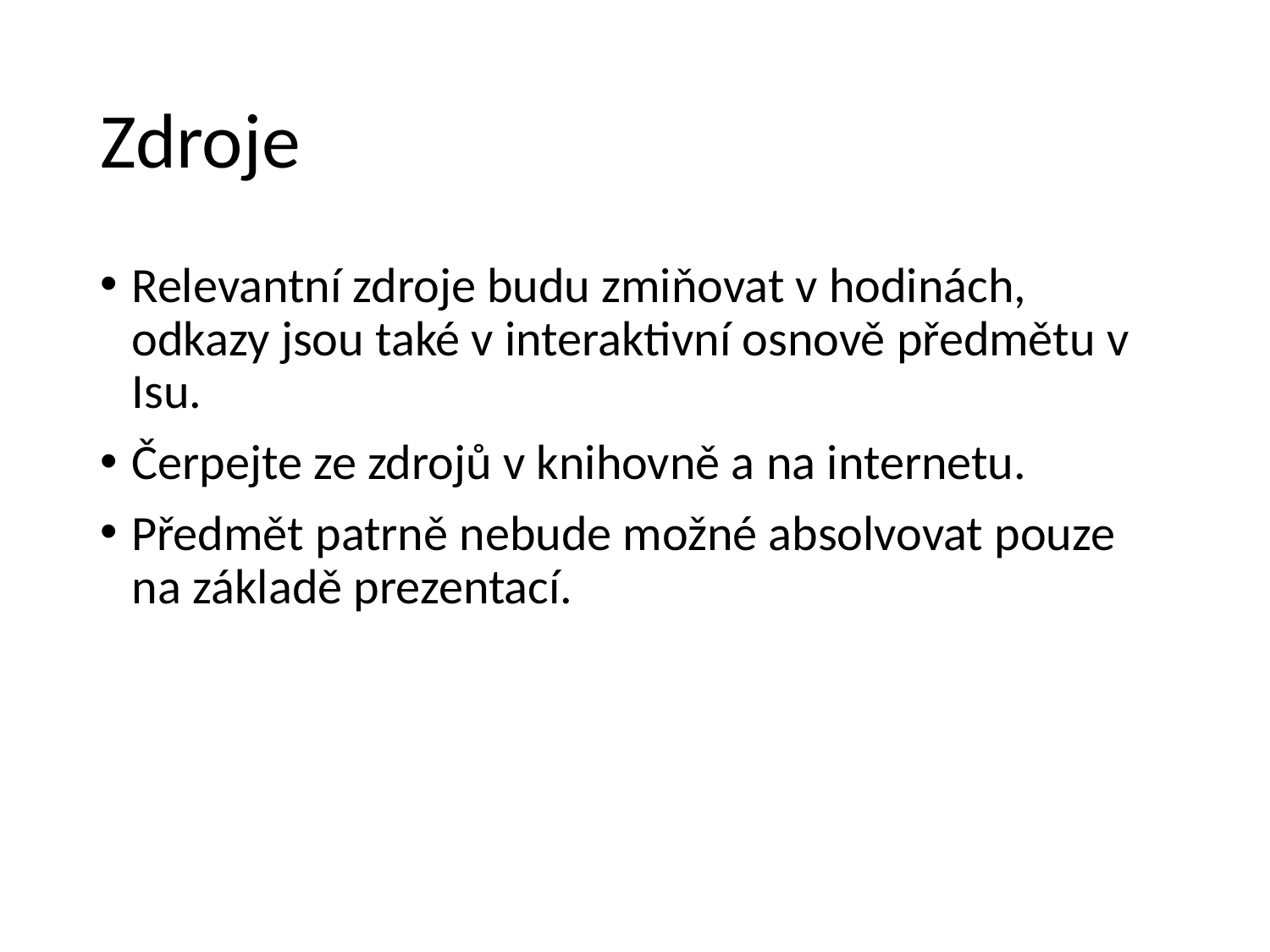

# Zdroje
Relevantní zdroje budu zmiňovat v hodinách, odkazy jsou také v interaktivní osnově předmětu v Isu.
Čerpejte ze zdrojů v knihovně a na internetu.
Předmět patrně nebude možné absolvovat pouze na základě prezentací.